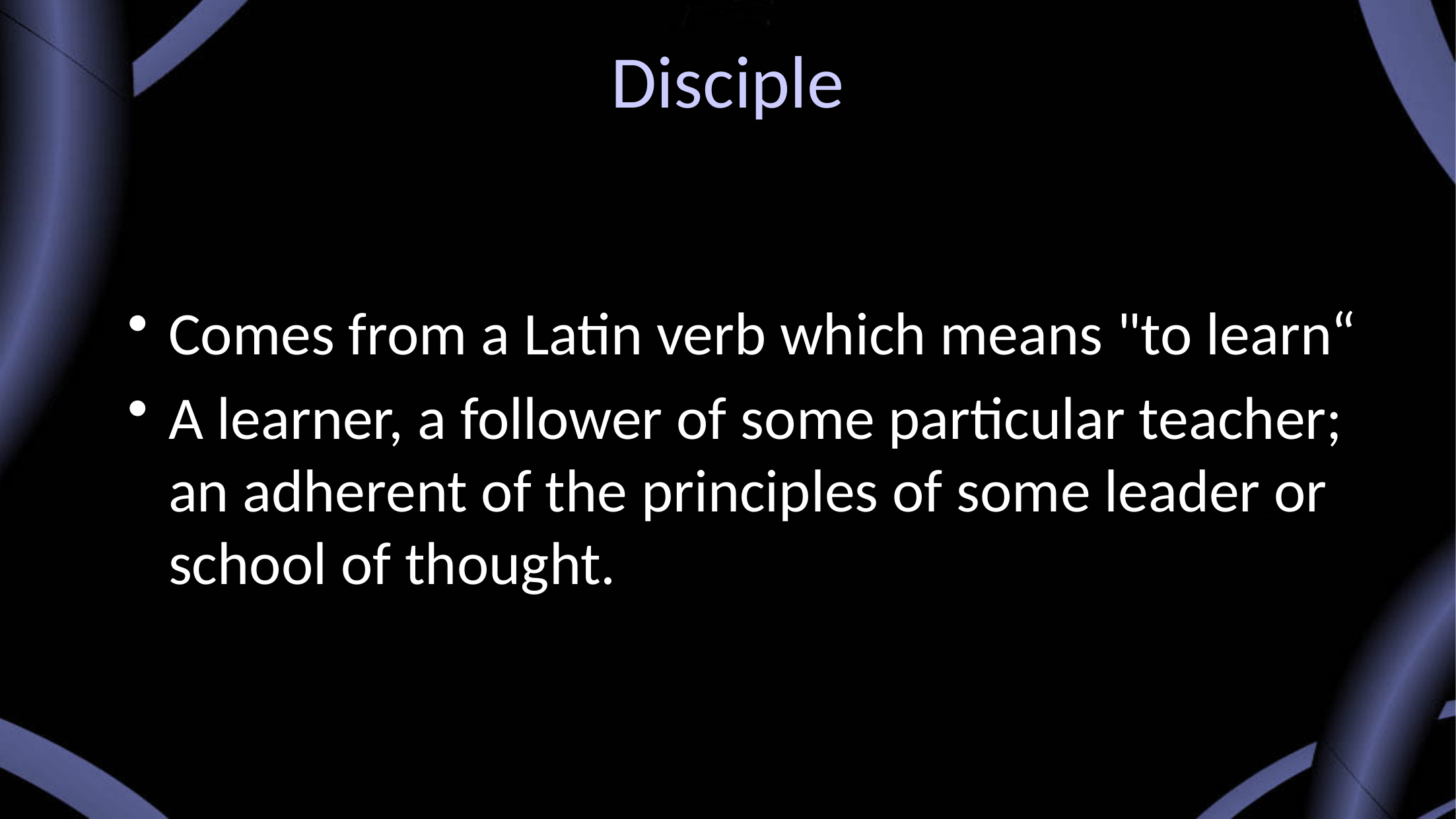

# Disciple
Comes from a Latin verb which means "to learn“
A learner, a follower of some particular teacher; an adherent of the principles of some leader or school of thought.